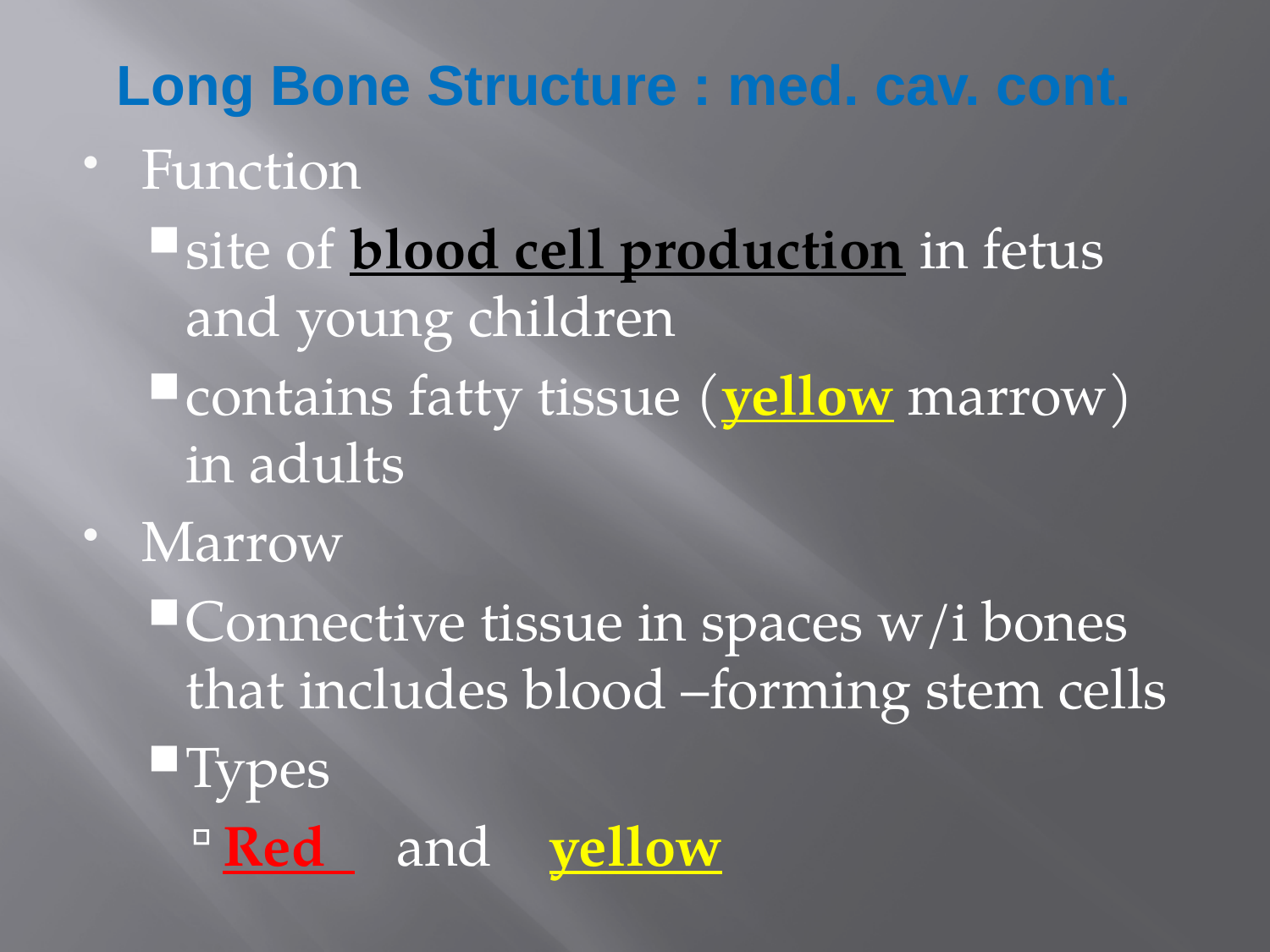

# Long Bone Structure : med. cav. cont.
Function
site of blood cell production in fetus and young children
contains fatty tissue (yellow marrow) in adults
Marrow
Connective tissue in spaces w/i bones that includes blood –forming stem cells
Types
Red     and    yellow